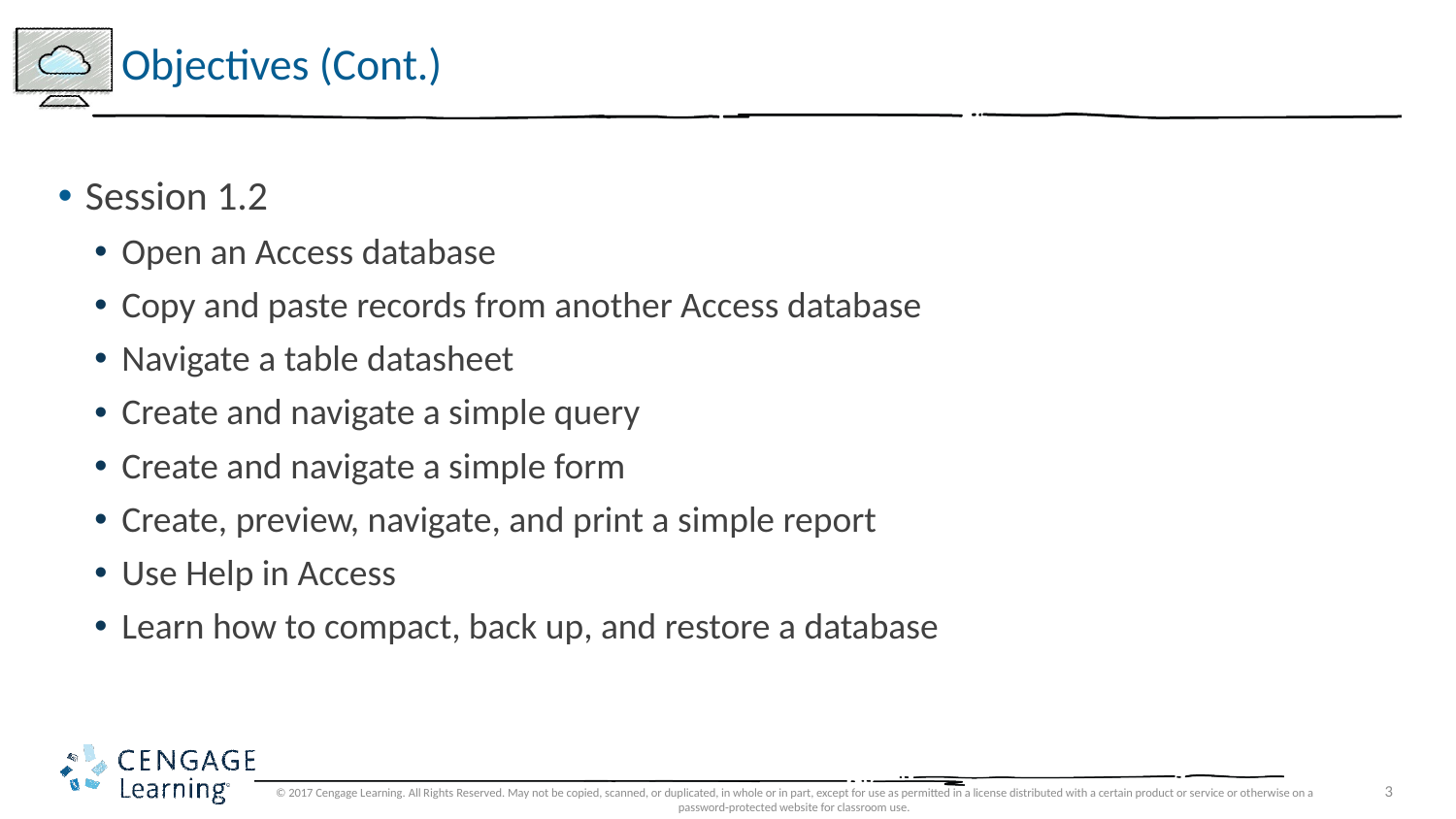

# Objectives (Cont.)
Session 1.2
Open an Access database
Copy and paste records from another Access database
Navigate a table datasheet
Create and navigate a simple query
Create and navigate a simple form
Create, preview, navigate, and print a simple report
Use Help in Access
Learn how to compact, back up, and restore a database
© 2017 Cengage Learning. All Rights Reserved. May not be copied, scanned, or duplicated, in whole or in part, except for use as permitted in a license distributed with a certain product or service or otherwise on a password-protected website for classroom use.